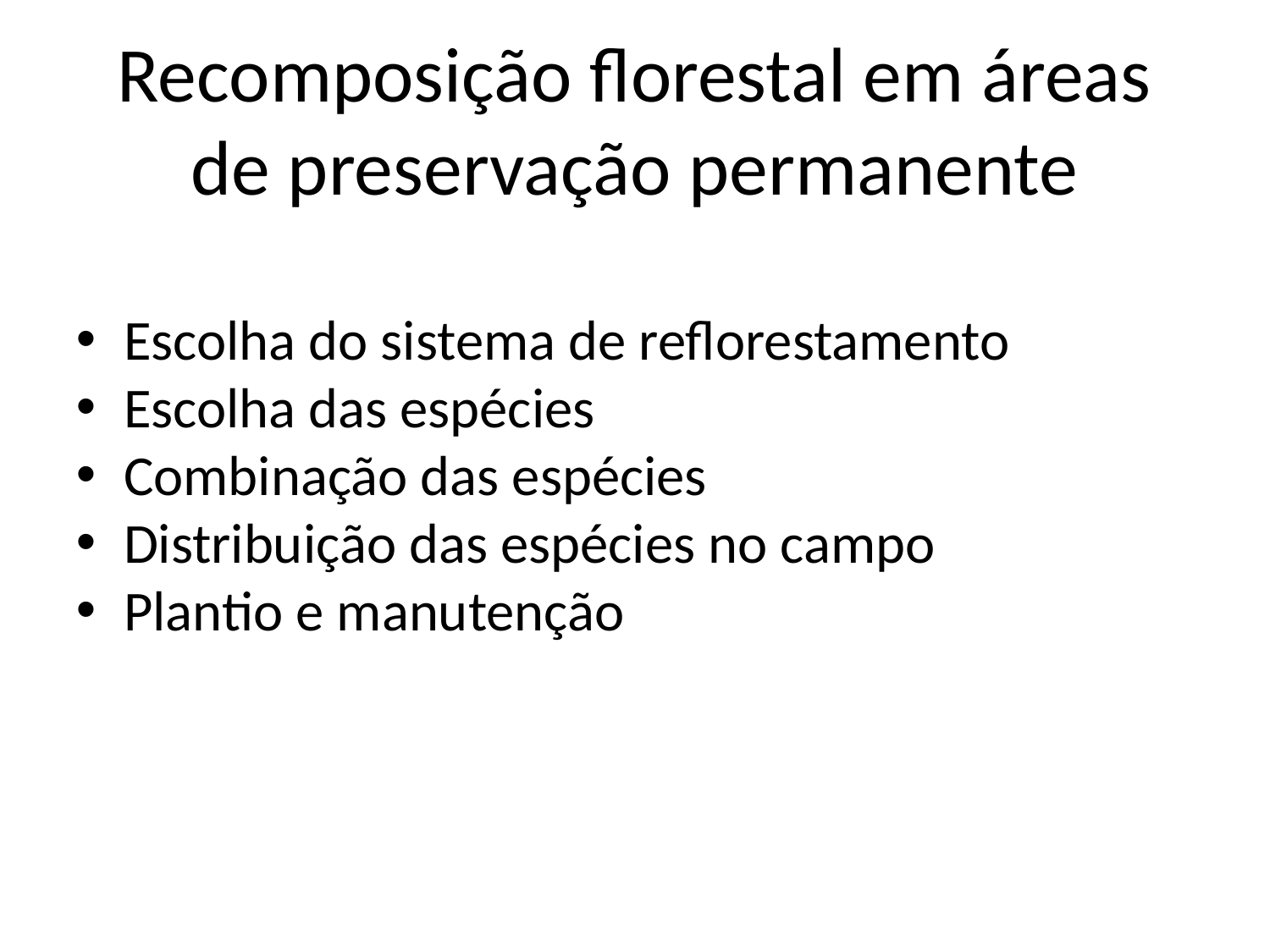

Recomposição florestal em áreas de preservação permanente
Escolha do sistema de reflorestamento
Escolha das espécies
Combinação das espécies
Distribuição das espécies no campo
Plantio e manutenção